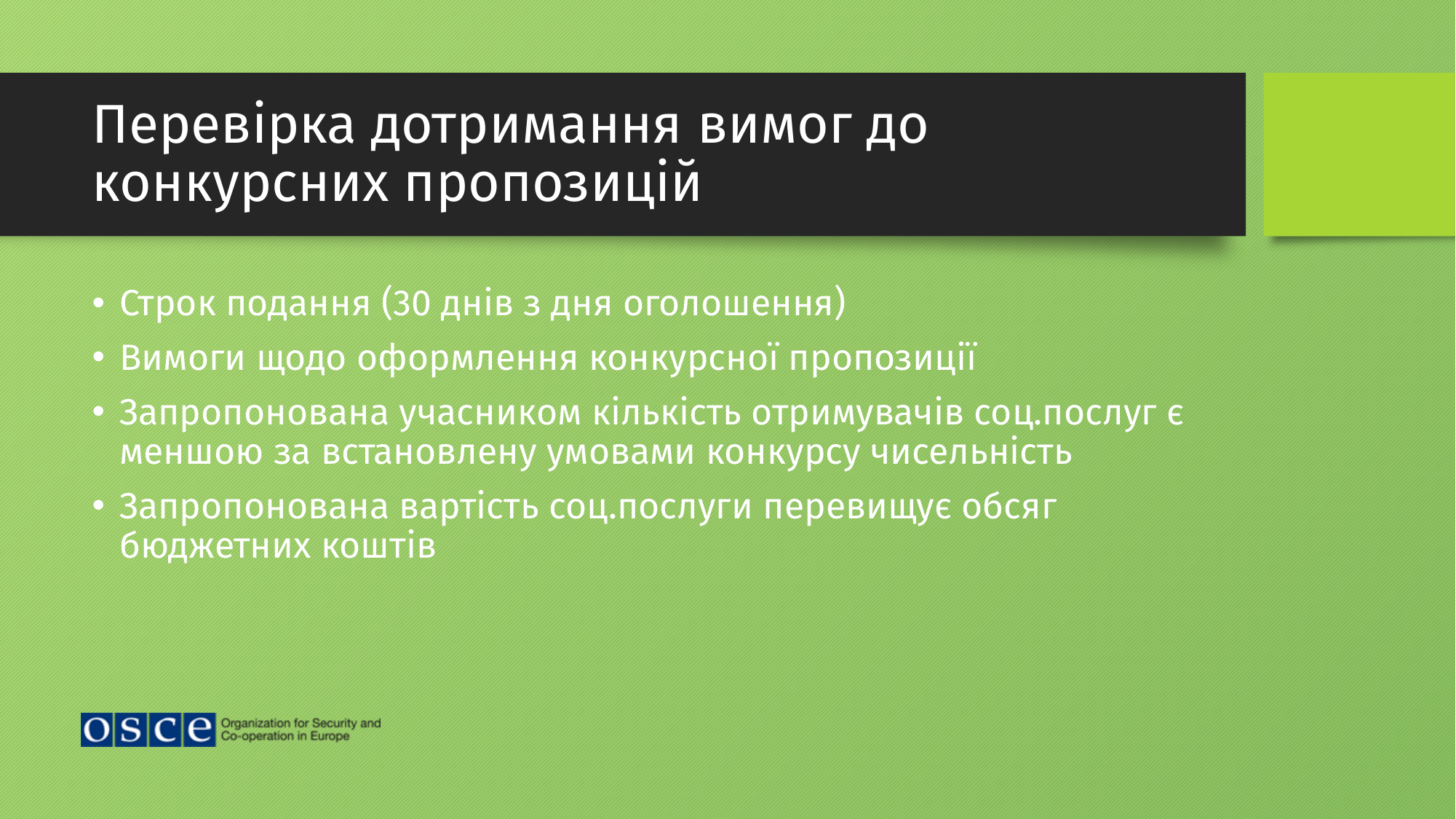

# Перевірка дотримання вимог до конкурсних пропозицій
Строк подання (30 днів з дня оголошення)
Вимоги щодо оформлення конкурсної пропозиції
Запропонована учасником кількість отримувачів соц.послуг є меншою за встановлену умовами конкурсу чисельність
Запропонована вартість соц.послуги перевищує обсяг бюджетних коштів